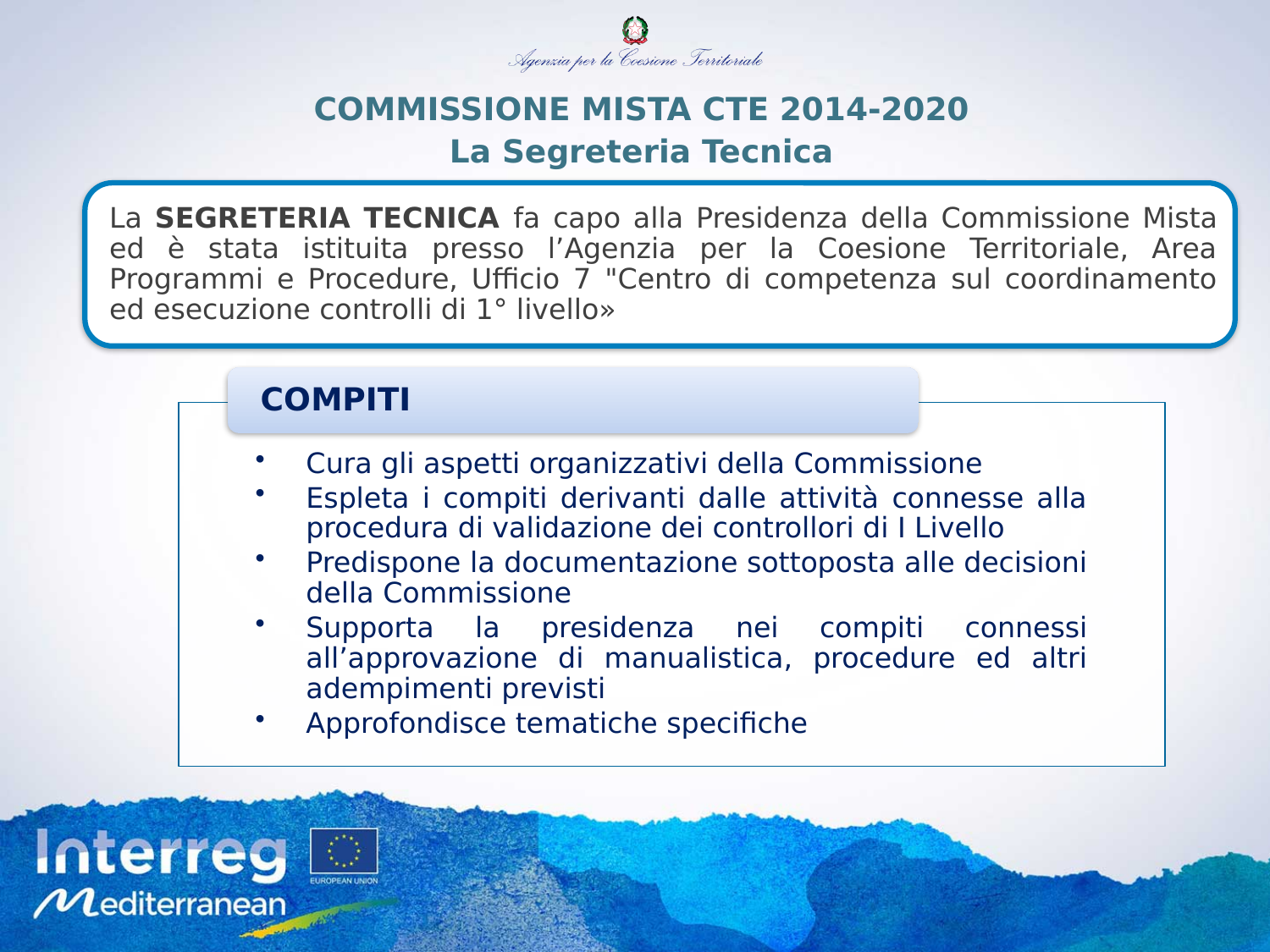

COMMISSIONE MISTA CTE 2014-2020
La Segreteria Tecnica
La SEGRETERIA TECNICA fa capo alla Presidenza della Commissione Mista ed è stata istituita presso l’Agenzia per la Coesione Territoriale, Area Programmi e Procedure, Ufficio 7 "Centro di competenza sul coordinamento ed esecuzione controlli di 1° livello»
Cura gli aspetti organizzativi della Commissione
Espleta i compiti derivanti dalle attività connesse alla procedura di validazione dei controllori di I Livello
Predispone la documentazione sottoposta alle decisioni della Commissione
Supporta la presidenza nei compiti connessi all’approvazione di manualistica, procedure ed altri adempimenti previsti
Approfondisce tematiche specifiche
COMPITI